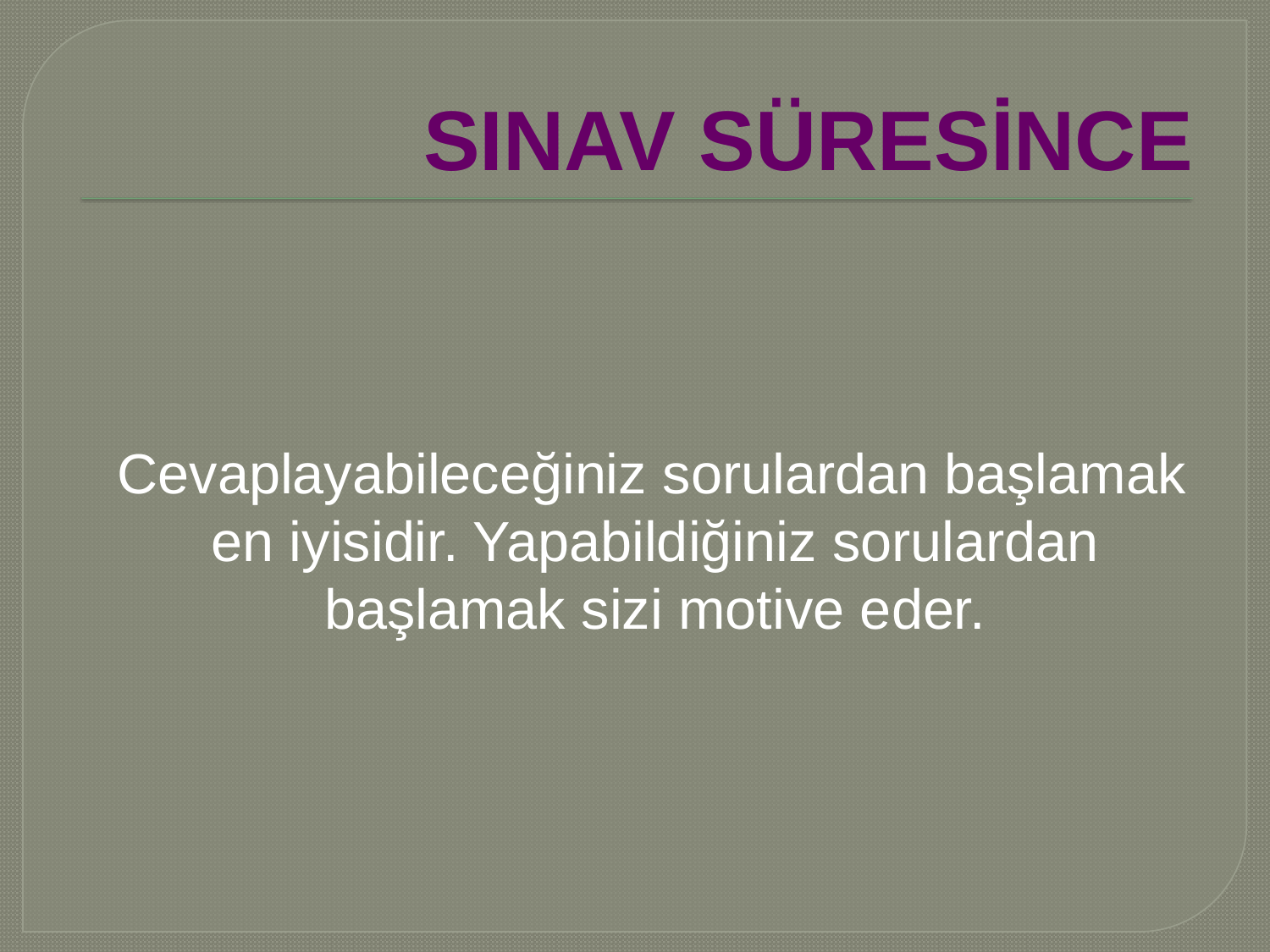

# SINAV SÜRESİNCE

  Cevaplayabileceğiniz sorulardan başlamak en iyisidir. Yapabildiğiniz sorulardan başlamak sizi motive eder.